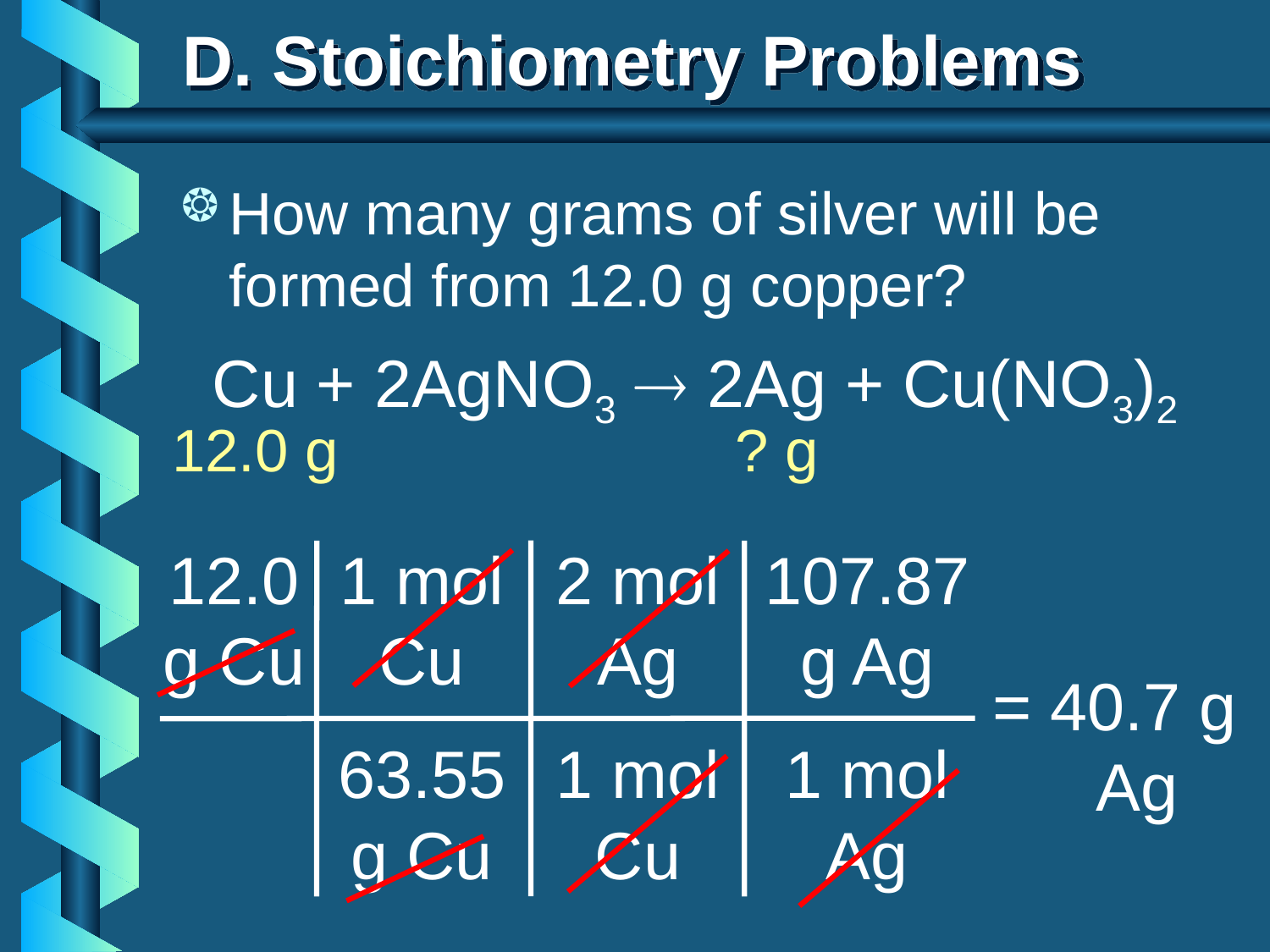

# D. Stoichiometry Problems
How many grams of silver will be formed from 12.0 g copper?
Cu + 2AgNO3 → 2Ag + Cu(NO3)2
12.0 g
? g
12.0
g Cu
1 mol
Cu
63.55
g Cu
2 mol
Ag
1 mol
Cu
107.87
g Ag
1 mol
Ag

= 40.7 g
	   Ag